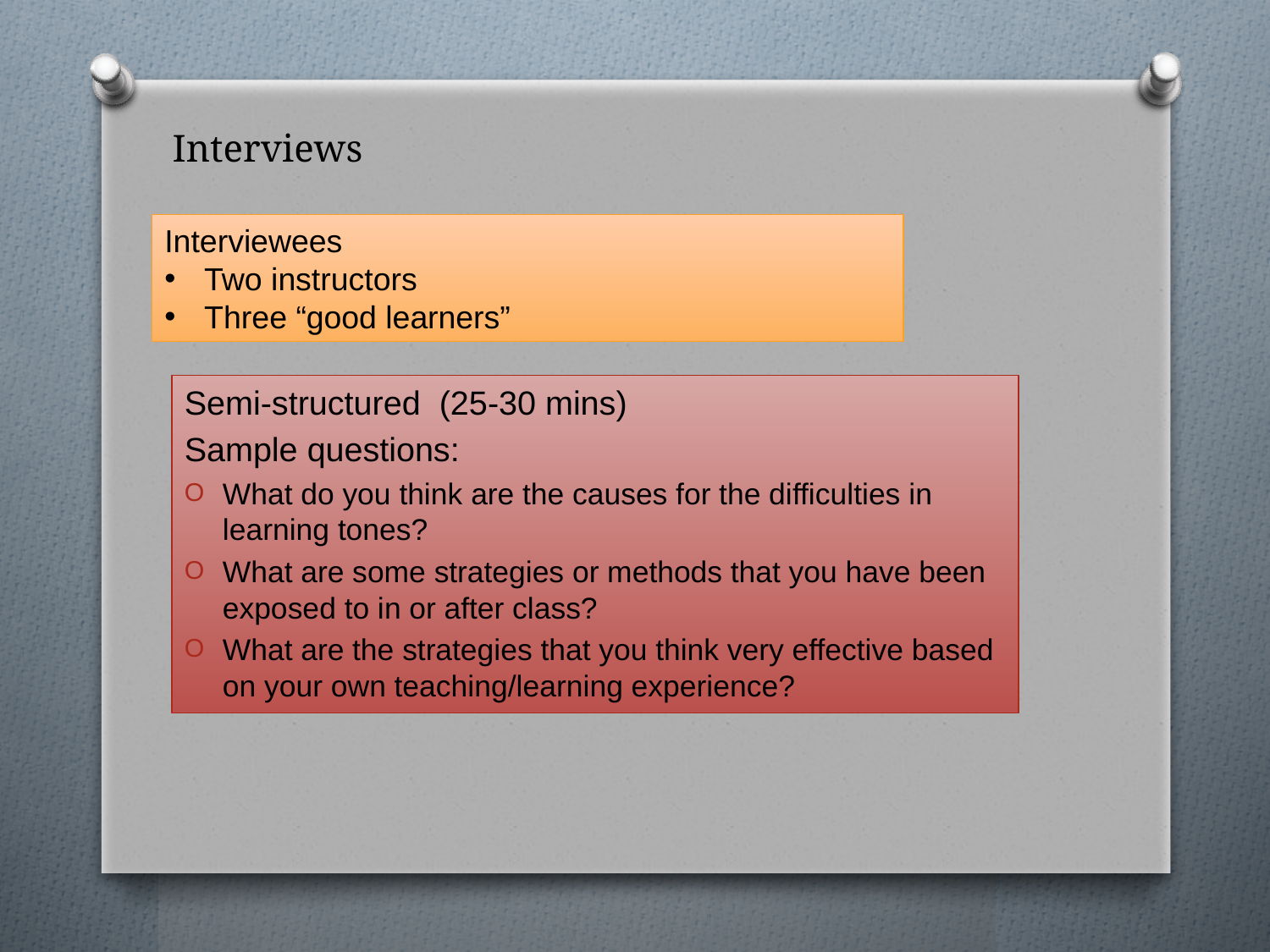

# Interviews
Interviewees
Two instructors
Three “good learners”
Semi-structured  (25-30 mins)
Sample questions:
What do you think are the causes for the difficulties in learning tones?
What are some strategies or methods that you have been exposed to in or after class?
What are the strategies that you think very effective based on your own teaching/learning experience?